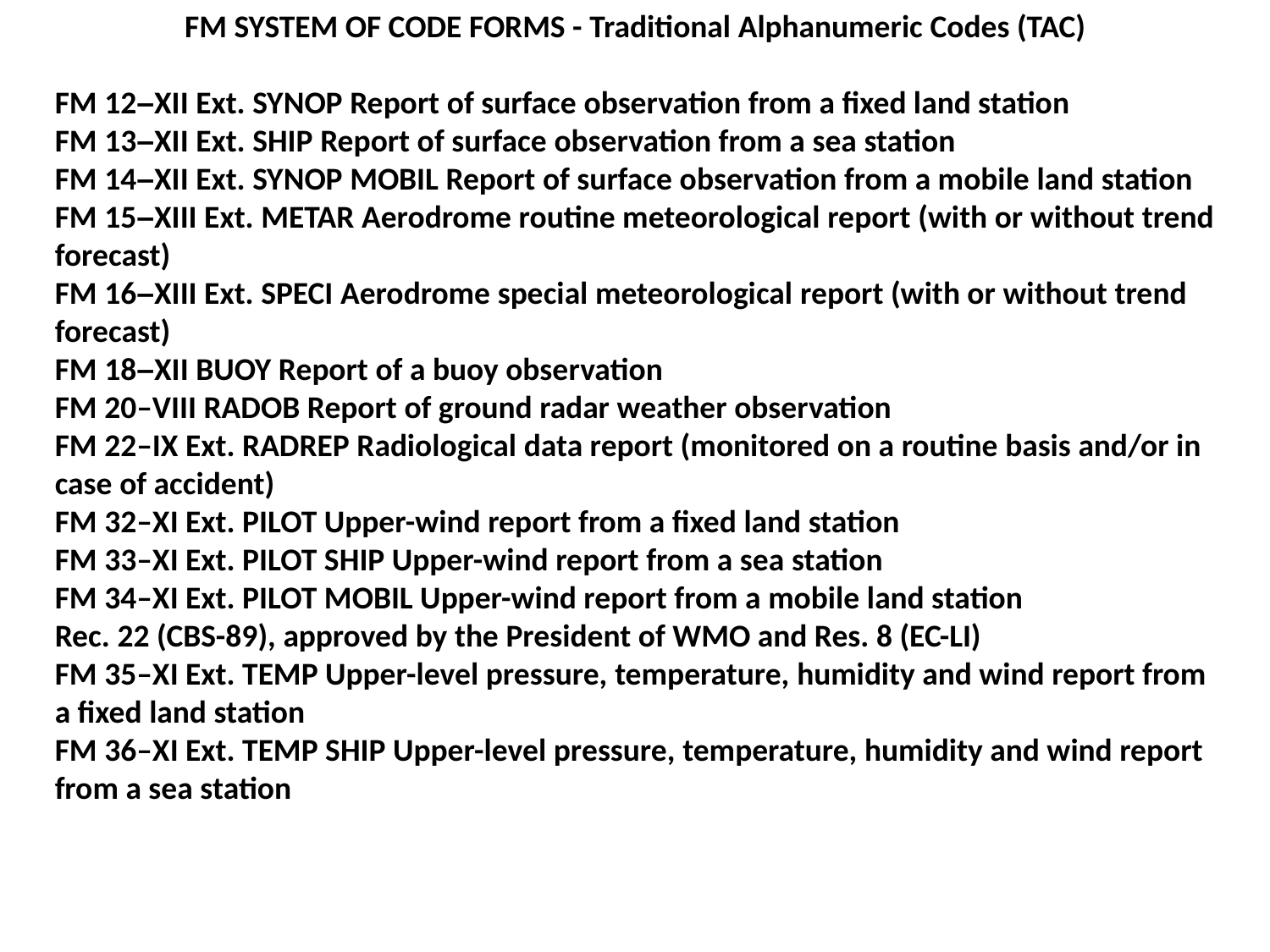

FM SYSTEM OF CODE FORMS - Traditional Alphanumeric Codes (TAC)

FM 12–XII Ext. SYNOP Report of surface observation from a fixed land station
FM 13–XII Ext. SHIP Report of surface observation from a sea station
FM 14–XII Ext. SYNOP MOBIL Report of surface observation from a mobile land station
FM 15–XIII Ext. METAR Aerodrome routine meteorological report (with or without trend forecast)
FM 16–XIII Ext. SPECI Aerodrome special meteorological report (with or without trend forecast)
FM 18–XII BUOY Report of a buoy observation
FM 20–VIII RADOB Report of ground radar weather observation
FM 22–IX Ext. RADREP Radiological data report (monitored on a routine basis and/or in case of accident)
FM 32–XI Ext. PILOT Upper-wind report from a fixed land station
FM 33–XI Ext. PILOT SHIP Upper-wind report from a sea station
FM 34–XI Ext. PILOT MOBIL Upper-wind report from a mobile land station
Rec. 22 (CBS-89), approved by the President of WMO and Res. 8 (EC-LI)
FM 35–XI Ext. TEMP Upper-level pressure, temperature, humidity and wind report from a fixed land station
FM 36–XI Ext. TEMP SHIP Upper-level pressure, temperature, humidity and wind report from a sea station